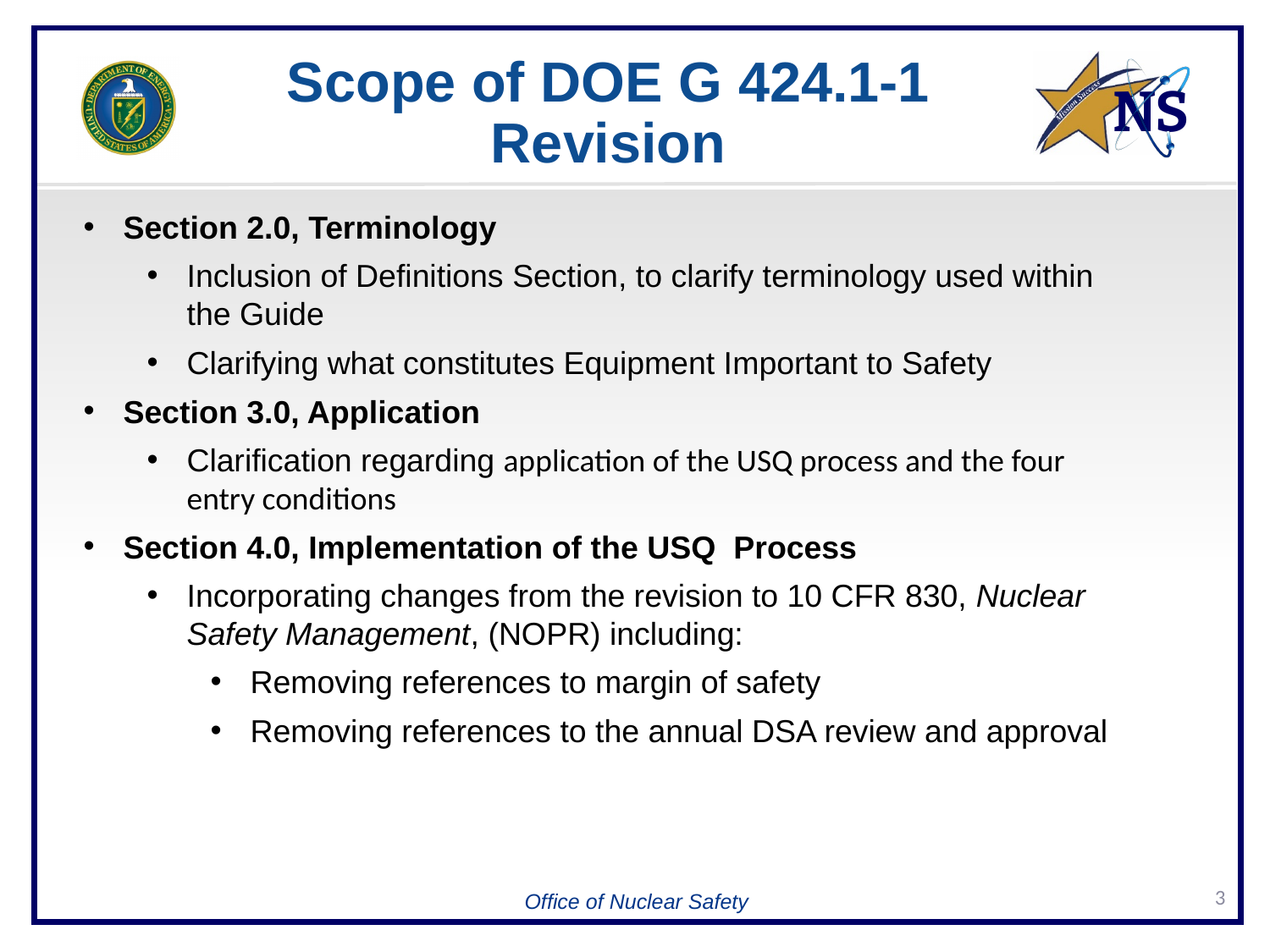

Scope of DOE G 424.1-1 Revision
Section 2.0, Terminology
Inclusion of Definitions Section, to clarify terminology used within the Guide
Clarifying what constitutes Equipment Important to Safety
Section 3.0, Application
Clarification regarding application of the USQ process and the four entry conditions
Section 4.0, Implementation of the USQ  Process
Incorporating changes from the revision to 10 CFR 830, Nuclear Safety Management, (NOPR) including:
Removing references to margin of safety
Removing references to the annual DSA review and approval
3